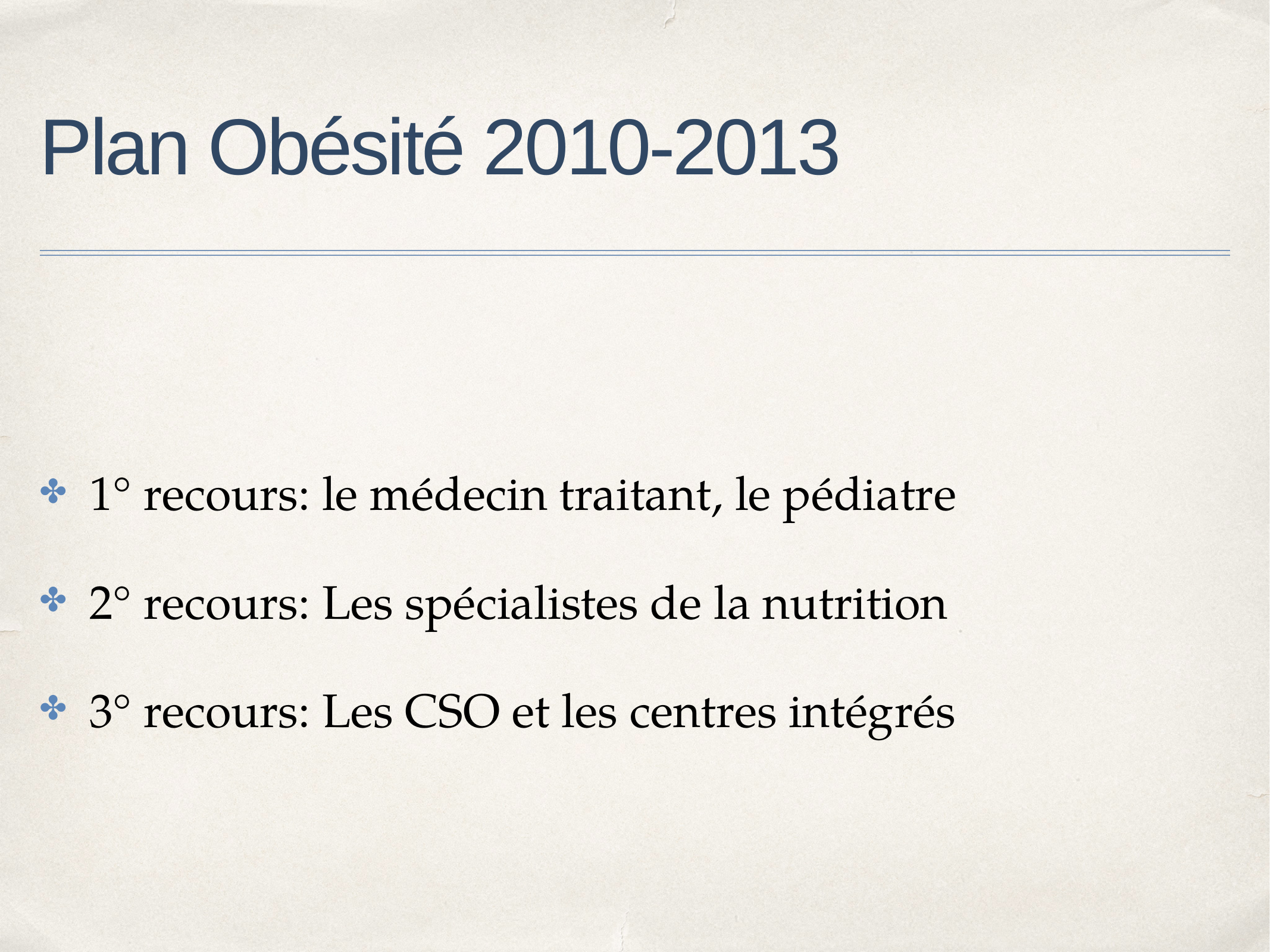

# Plan Obésité 2010-2013
1° recours: le médecin traitant, le pédiatre
2° recours: Les spécialistes de la nutrition
3° recours: Les CSO et les centres intégrés